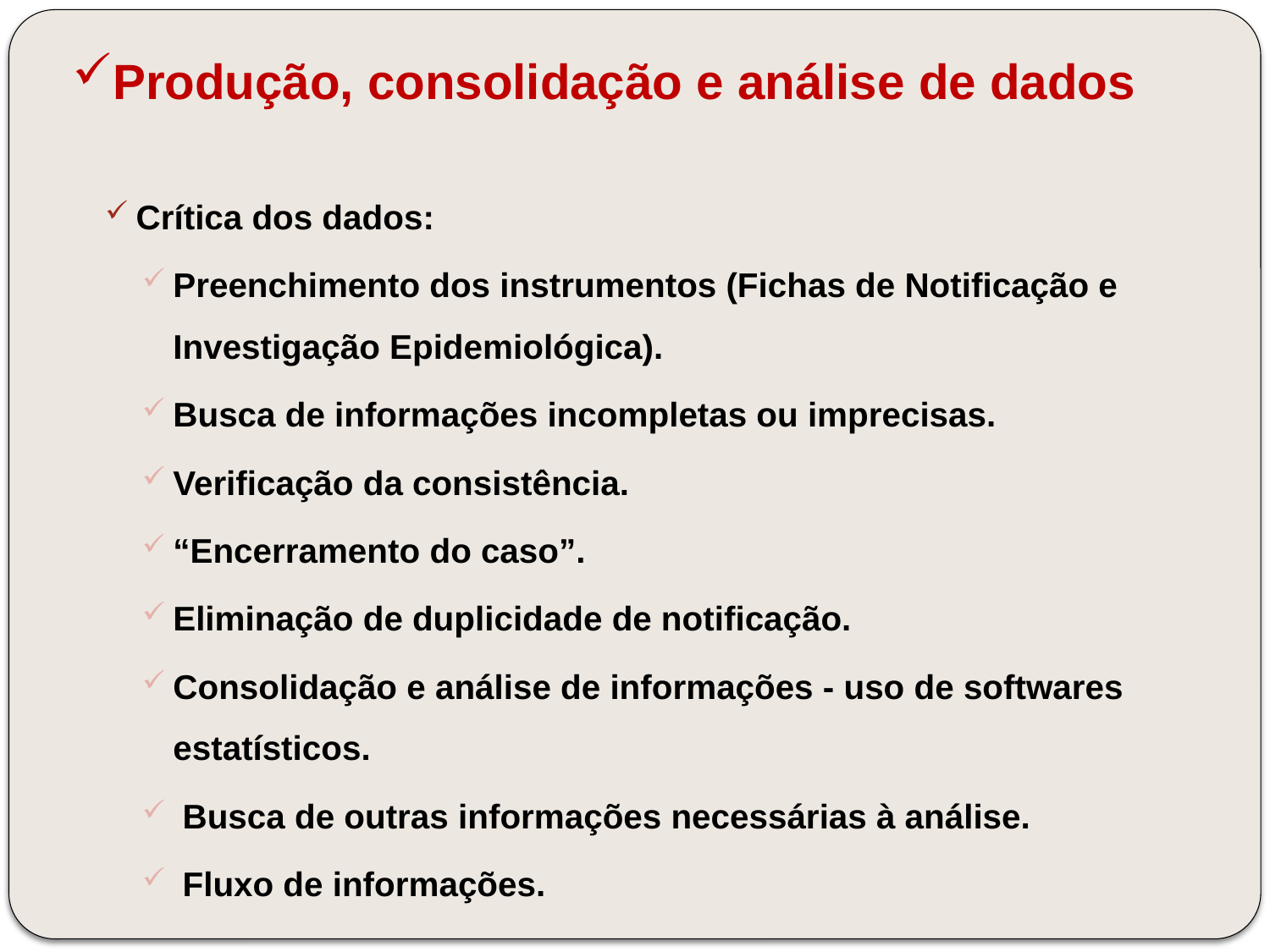

Produção, consolidação e análise de dados
Crítica dos dados:
Preenchimento dos instrumentos (Fichas de Notificação e Investigação Epidemiológica).
Busca de informações incompletas ou imprecisas.
Verificação da consistência.
“Encerramento do caso”.
Eliminação de duplicidade de notificação.
Consolidação e análise de informações - uso de softwares estatísticos.
 Busca de outras informações necessárias à análise.
 Fluxo de informações.